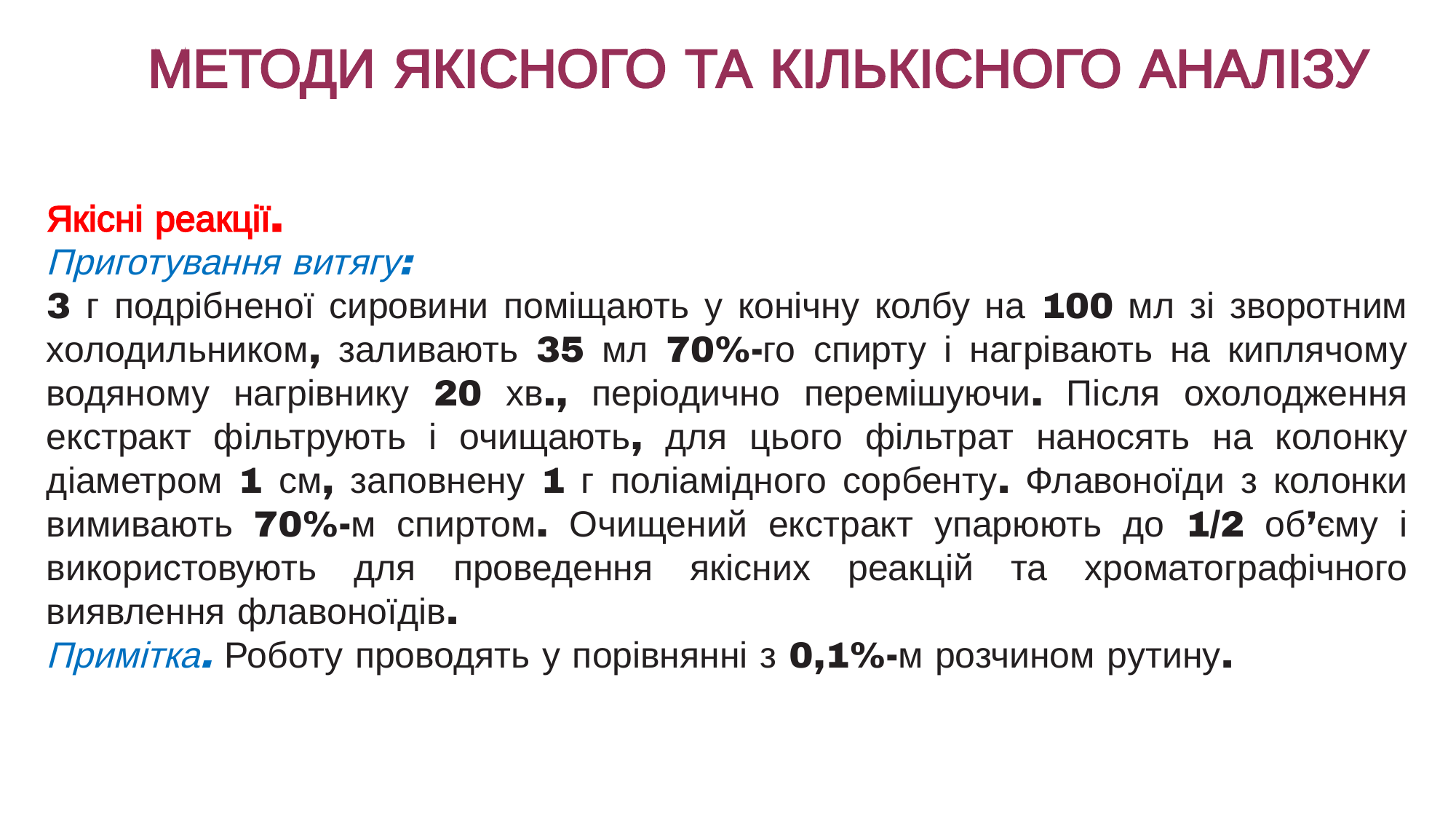

МЕТОДИ ЯКІСНОГО ТА КІЛЬКІСНОГО АНАЛІЗУ
Якісні реакції.
Приготування витягу:
3 г подрібненої сировини поміщають у конічну колбу на 100 мл зі зворотним холодильником, заливають 35 мл 70%-го спирту і нагрівають на киплячому водяному нагрівнику 20 хв., періодично перемішуючи. Після охолодження екстракт фільтрують і очищають, для цього фільтрат наносять на колонку діаметром 1 см, заповнену 1 г поліамідного сорбенту. Флавоноїди з колонки вимивають 70%-м спиртом. Очищений екстракт упарюють до 1/2 об’єму і використовують для проведення якісних реакцій та хроматографічного виявлення флавоноїдів.
Примітка. Роботу проводять у порівнянні з 0,1%-м розчином рутину.